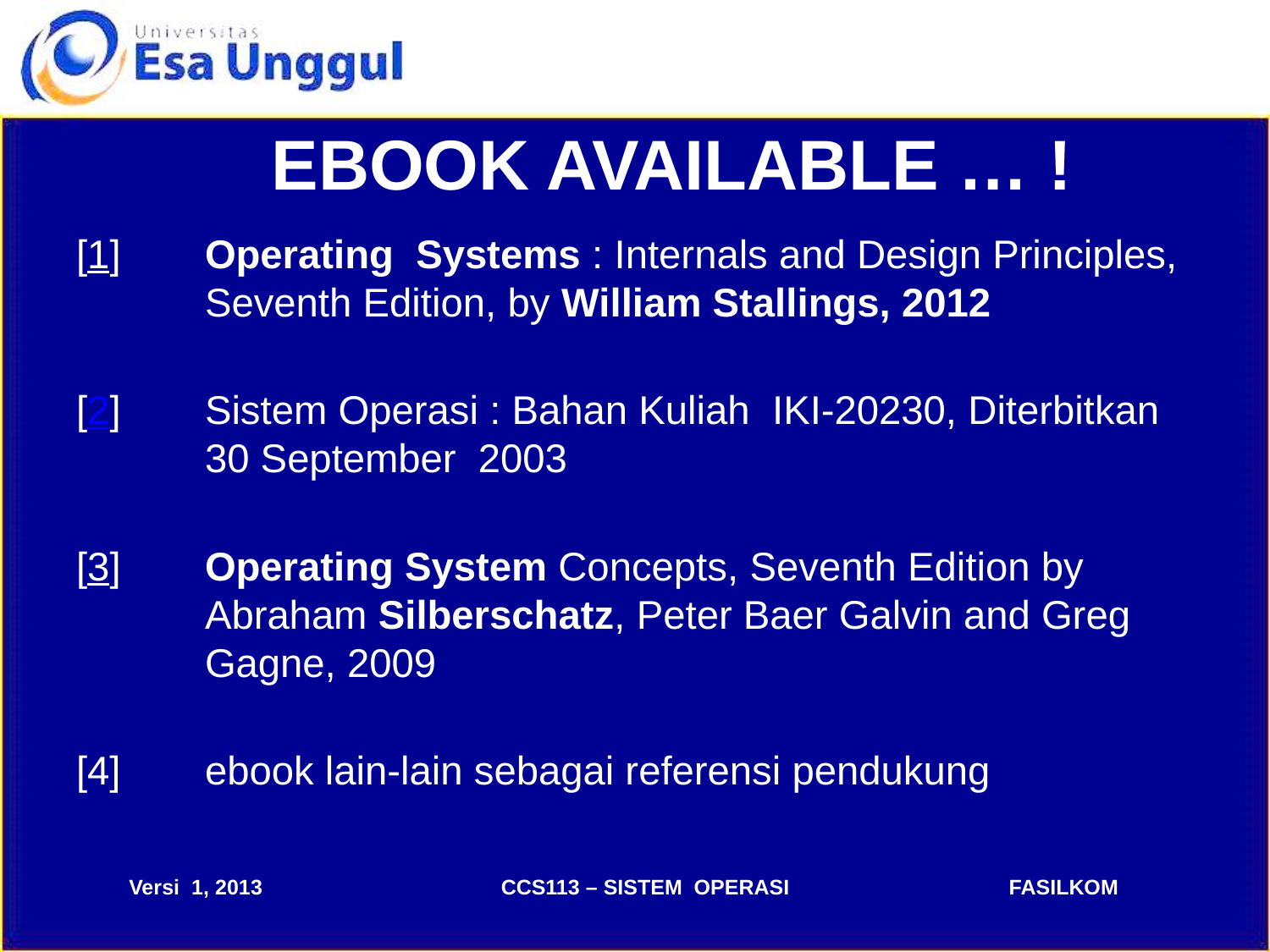

# EBOOK AVAILABLE … !
[1] 	Operating  Systems : Internals and Design Principles, Seventh Edition, by William Stallings, 2012
[2] 	Sistem Operasi : Bahan Kuliah  IKI-20230, Diterbitkan 30 September  2003
[3] 	Operating System Concepts, Seventh Edition by Abraham Silberschatz, Peter Baer Galvin and Greg Gagne, 2009
[4]	ebook lain-lain sebagai referensi pendukung